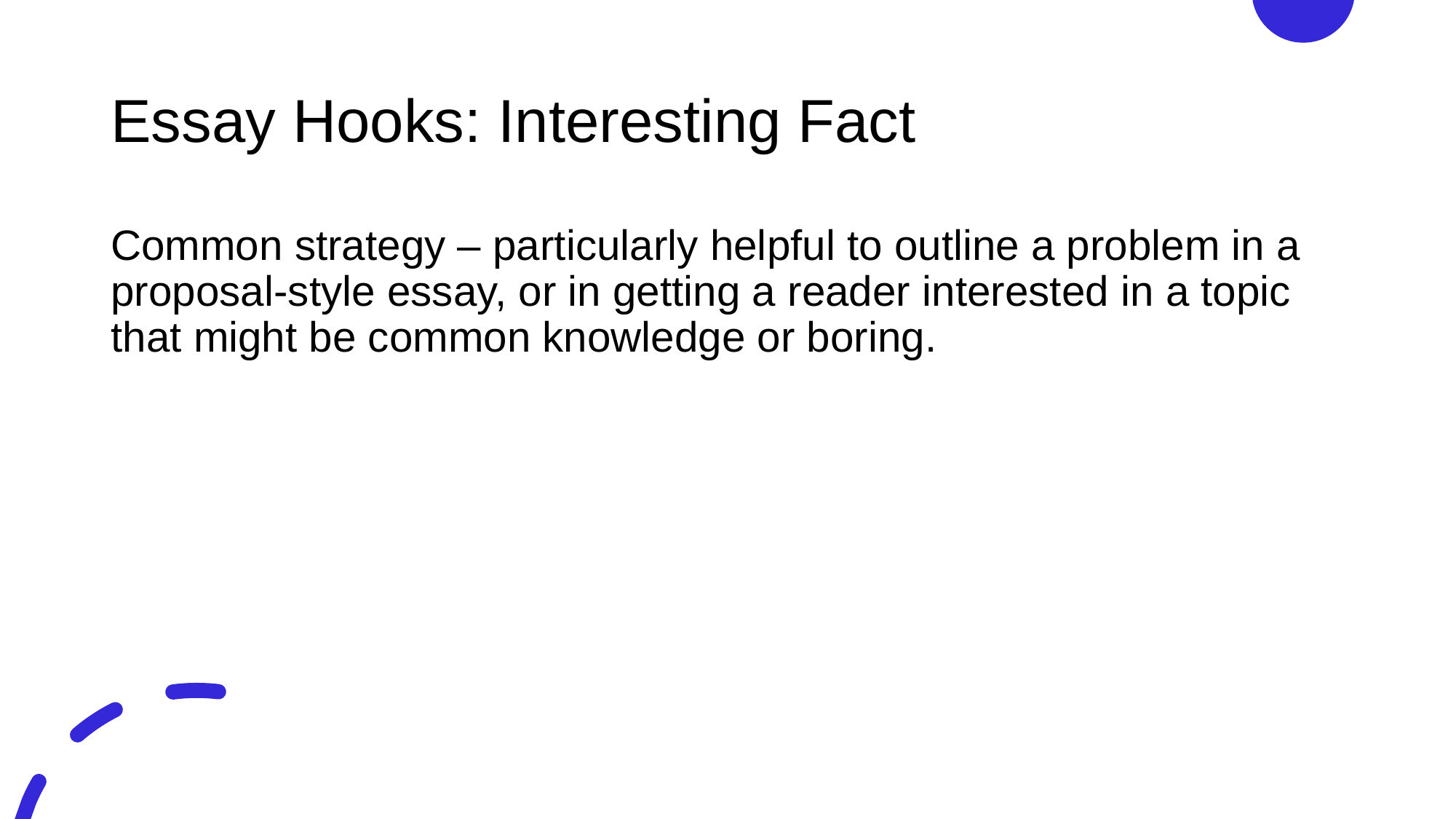

# Essay Hooks: Interesting Fact
Common strategy – particularly helpful to outline a problem in a proposal-style essay, or in getting a reader interested in a topic that might be common knowledge or boring.